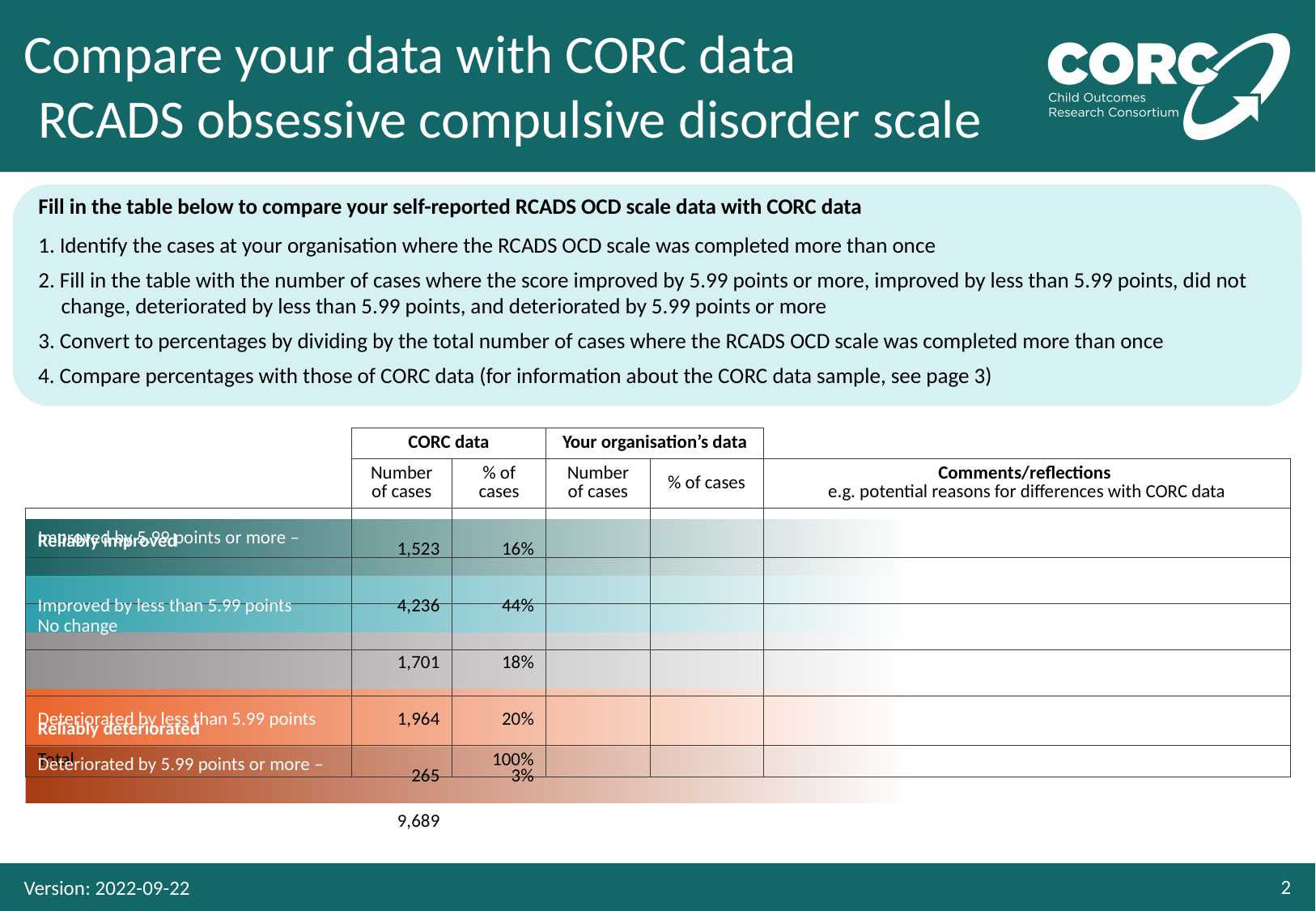

# RCADS obsessive compulsive disorder scale
Fill in the table below to compare your self-reported RCADS OCD scale data with CORC data
1. Identify the cases at your organisation where the RCADS OCD scale was completed more than once
2. Fill in the table with the number of cases where the score improved by 5.99 points or more, improved by less than 5.99 points, did not change, deteriorated by less than 5.99 points, and deteriorated by 5.99 points or more
3. Convert to percentages by dividing by the total number of cases where the RCADS OCD scale was completed more than once
|  |  |  |  |
| --- | --- | --- | --- |
|  |  |  |  |
|  |  |  |  |
|  |  |  |  |
|  |  |  |  |
|  |  |  |  |
Improved by 5.99 points or more –
1,523
16%
44%
4,236
Improved by less than 5.99 points
1,701
18%
1,964
Deteriorated by less than 5.99 points
20%
Deteriorated by 5.99 points or more –
3%
265
9,689
Version: 2022-09-22
2